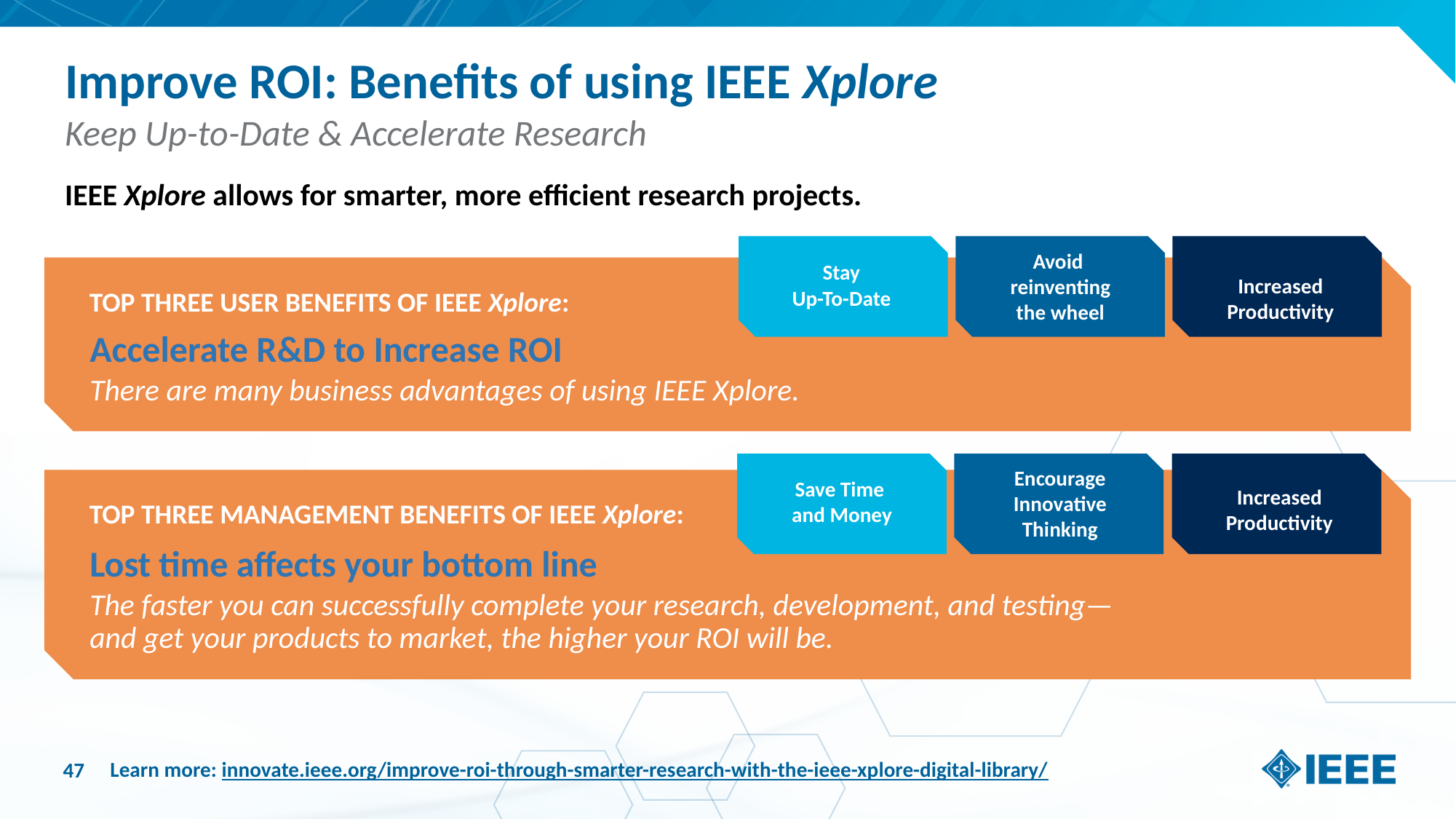

# Improve ROI: Benefits of using IEEE Xplore
Keep Up-to-Date & Accelerate Research
IEEE Xplore allows for smarter, more efficient research projects.

Increased
Productivity
Avoid
reinventing
 the wheel
Stay
Up-To-Date

TOP THREE USER BENEFITS OF IEEE Xplore:
Accelerate R&D to Increase ROI
There are many business advantages of using IEEE Xplore.
Increased
Productivity

Encourage
Innovative
Thinking

Save Time
and Money
TOP THREE MANAGEMENT BENEFITS OF IEEE Xplore:
Lost time affects your bottom line
The faster you can successfully complete your research, development, and testing—and get your products to market, the higher your ROI will be.
Learn more: innovate.ieee.org/improve-roi-through-smarter-research-with-the-ieee-xplore-digital-library/
47